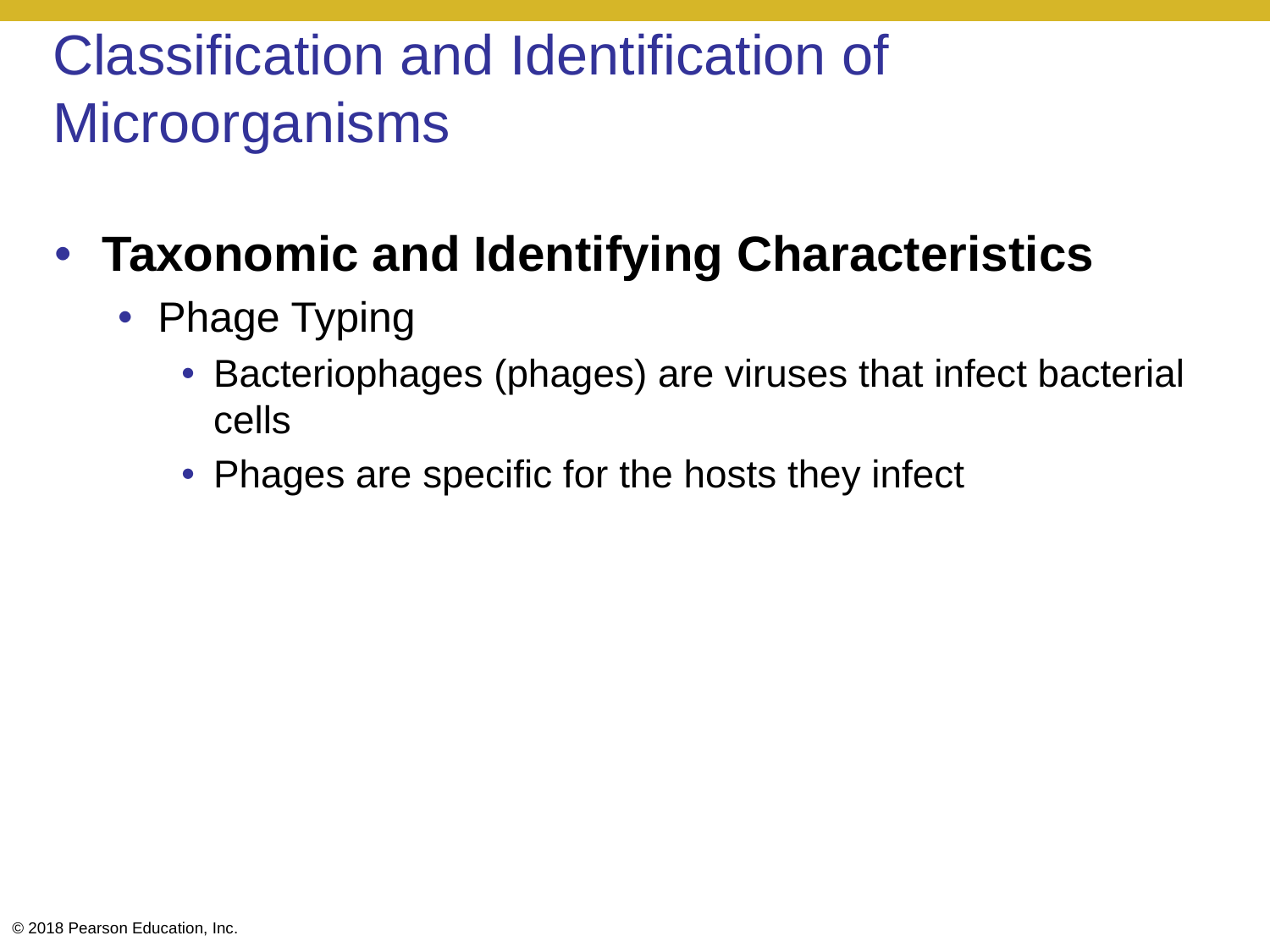

# Classification and Identification of Microorganisms
Taxonomic and Identifying Characteristics
Phage Typing
Bacteriophages (phages) are viruses that infect bacterial cells
Phages are specific for the hosts they infect